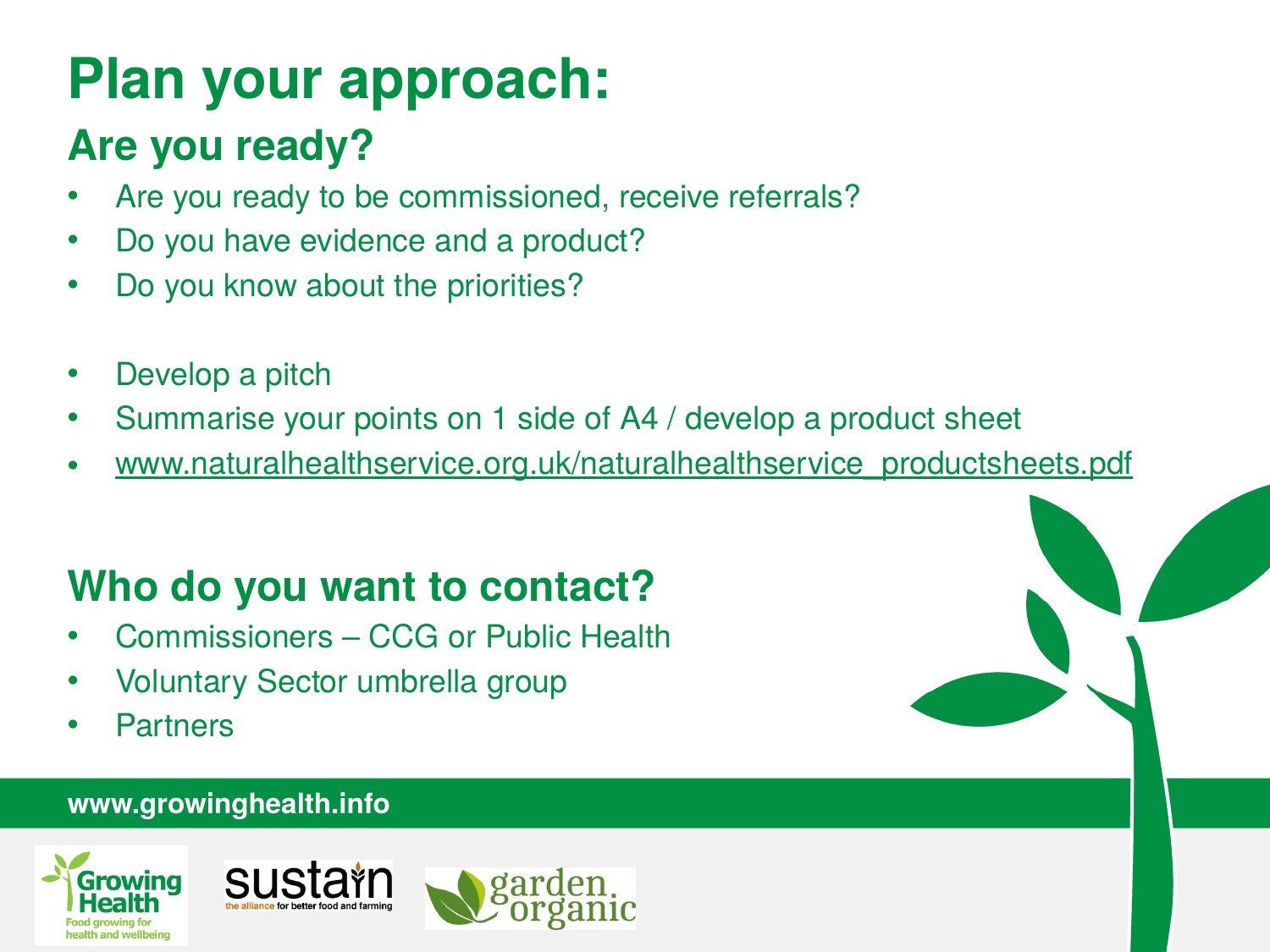

Plan your approach:
Are you ready?
Are you ready to be commissioned, receive referrals?
Do you have evidence and a product?
Do you know about the priorities?

Develop a pitch
Summarise your points on 1 side of A4 / develop a product sheet
www.naturalhealthservice.org.uk/naturalhealthservice_productsheets.pdf

Who do you want to contact?
Commissioners – CCG or Public Health
Voluntary Sector umbrella group
Partners